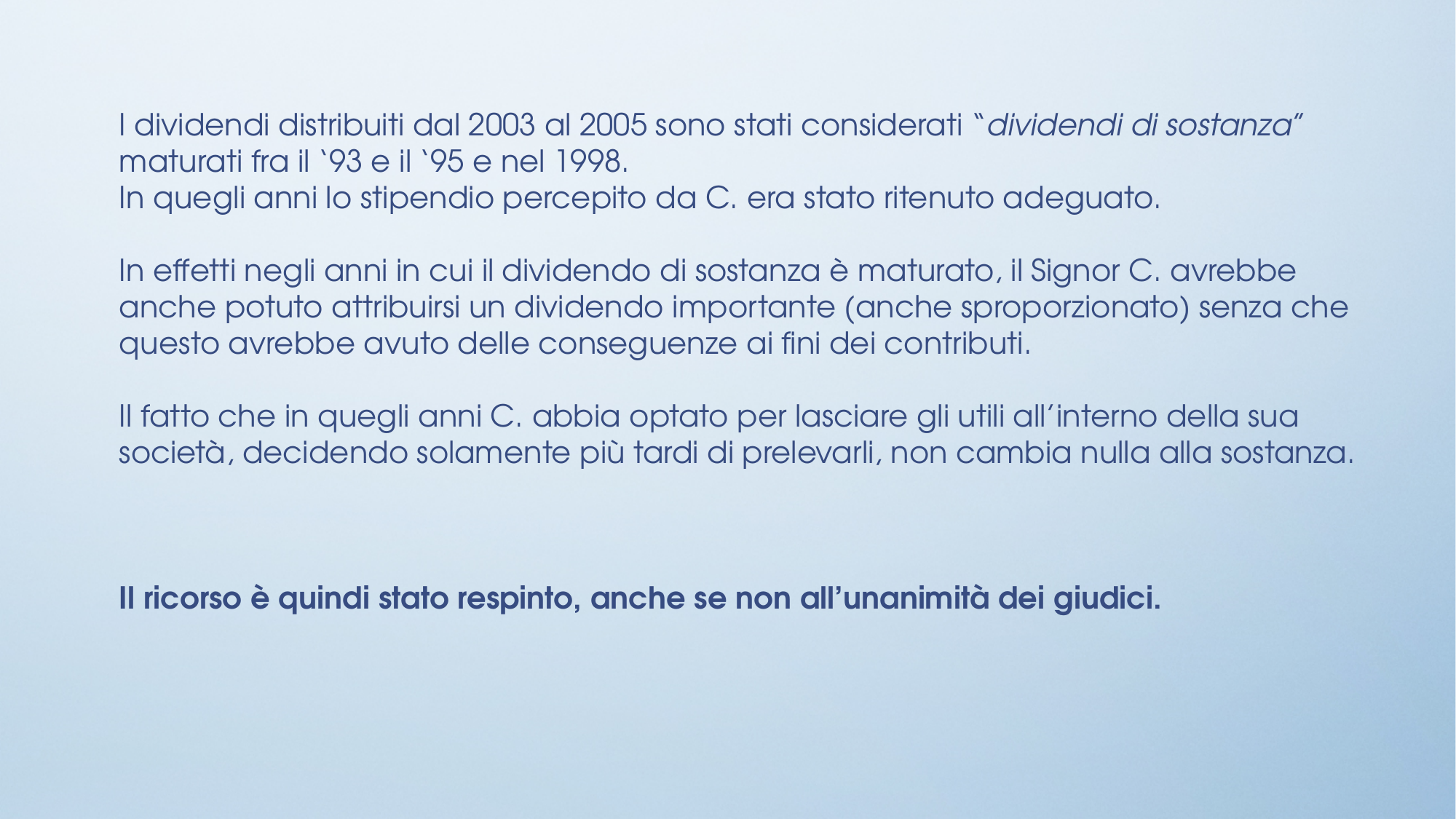

I dividendi distribuiti dal 2003 al 2005 sono stati considerati “dividendi di sostanza” maturati fra il ‘93 e il ‘95 e nel 1998.
In quegli anni lo stipendio percepito da C. era stato ritenuto adeguato.

In effetti negli anni in cui il dividendo di sostanza è maturato, il Signor C. avrebbe anche potuto attribuirsi un dividendo importante (anche sproporzionato) senza che questo avrebbe avuto delle conseguenze ai fini dei contributi.

Il fatto che in quegli anni C. abbia optato per lasciare gli utili all’interno della sua società, decidendo solamente più tardi di prelevarli, non cambia nulla alla sostanza.

Il ricorso è quindi stato respinto, anche se non all’unanimità dei giudici.